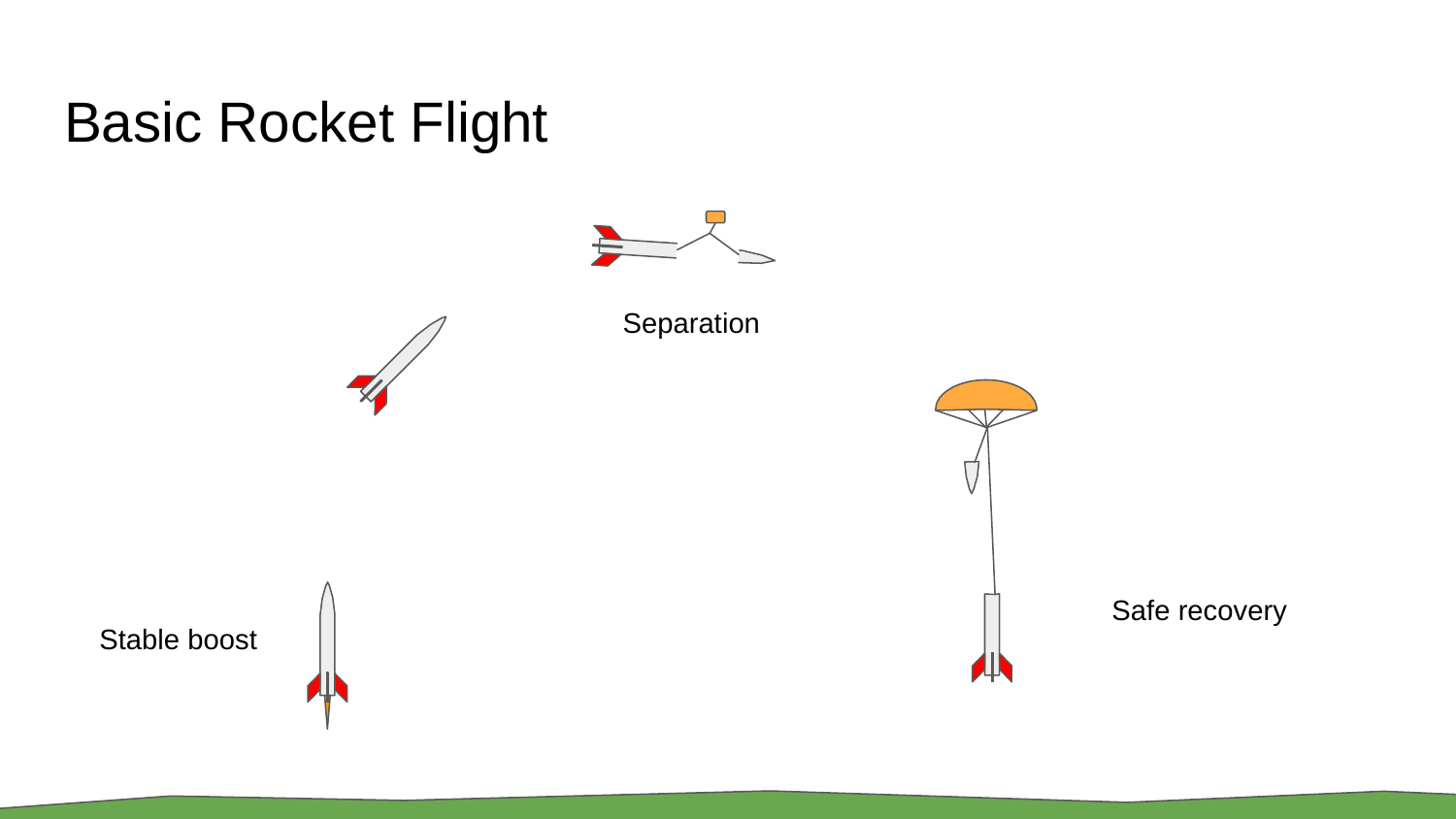

# Basic Rocket Flight

Separation

Safe recovery

Stable boost